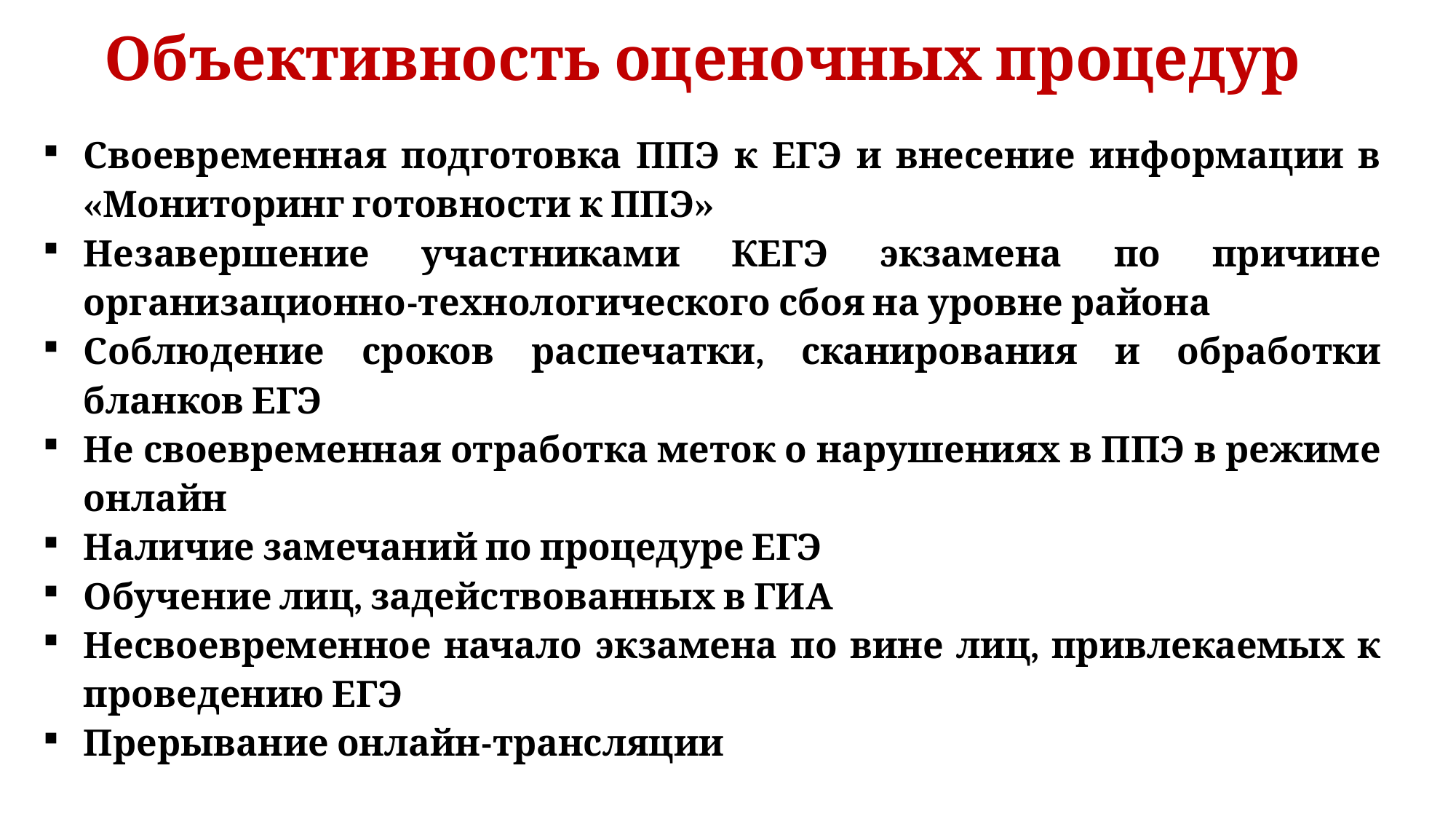

Объективность оценочных процедур
| Своевременная подготовка ППЭ к ЕГЭ и внесение информации в «Мониторинг готовности к ППЭ» Незавершение участниками КЕГЭ экзамена по причине организационно-технологического сбоя на уровне района Соблюдение сроков распечатки, сканирования и обработки бланков ЕГЭ Не своевременная отработка меток о нарушениях в ППЭ в режиме онлайн Наличие замечаний по процедуре ЕГЭ Обучение лиц, задействованных в ГИА Несвоевременное начало экзамена по вине лиц, привлекаемых к проведению ЕГЭ Прерывание онлайн-трансляции |
| --- |